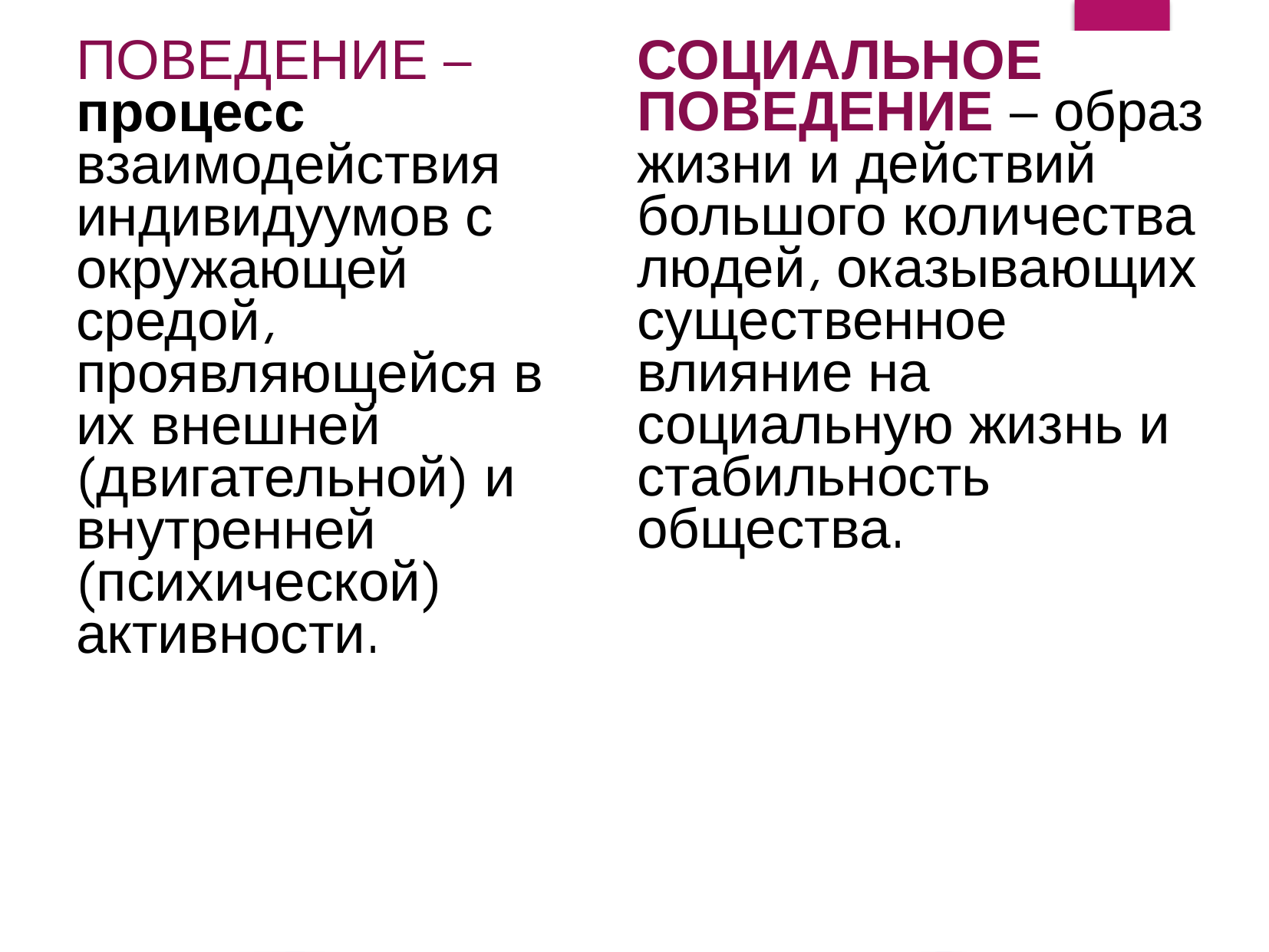

| ПОВЕДЕНИЕ – процесс взаимодействия индивидуумов с окружающей средой, проявляющейся в их внешней (двигательной) и внутренней (психической) активности. | СОЦИАЛЬНОЕ ПОВЕДЕНИЕ – образ жизни и действий большого количества людей, оказывающих существенное влияние на социальную жизнь и стабильность общества. |
| --- | --- |